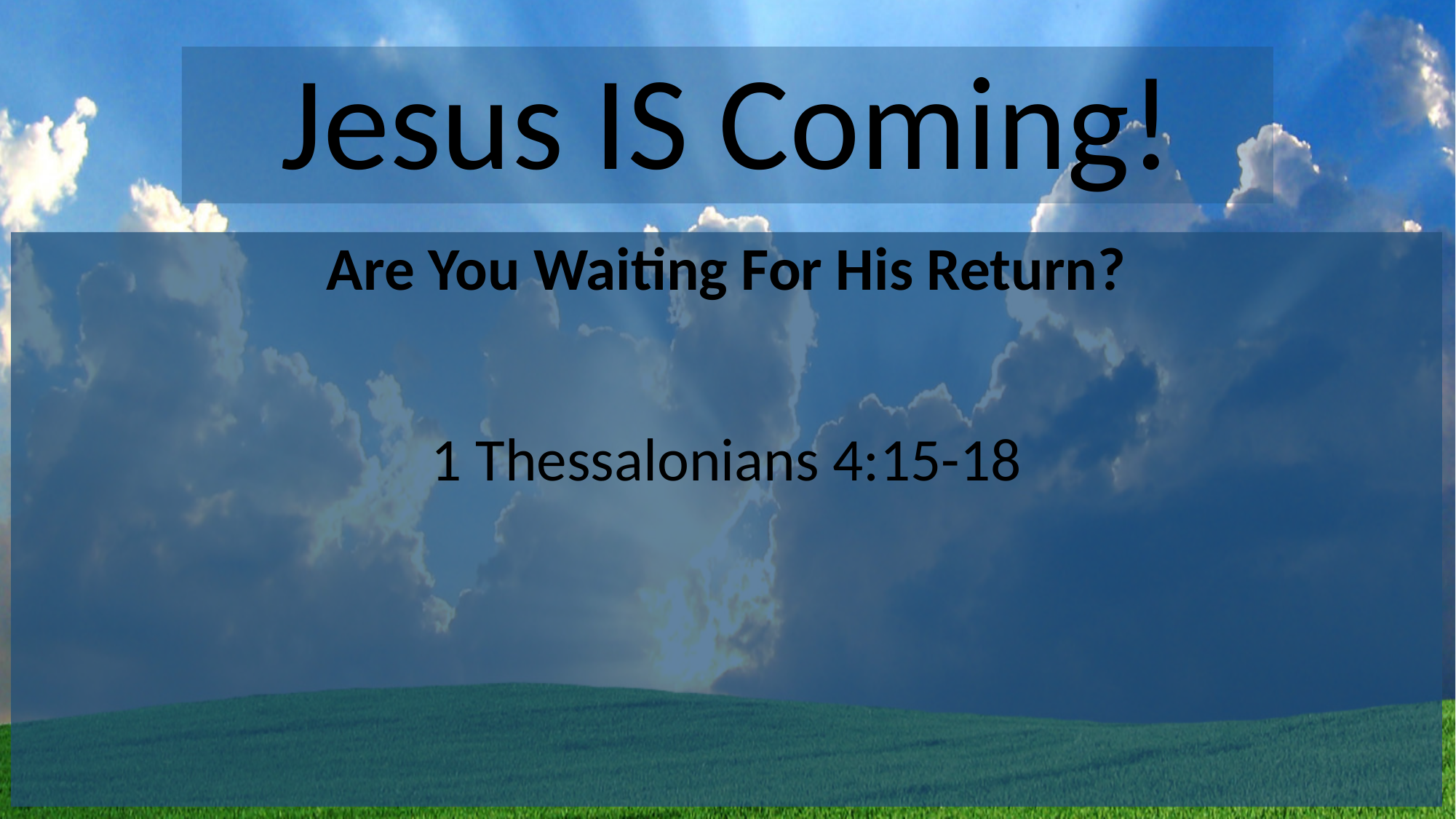

# Jesus IS Coming!
Are You Waiting For His Return?

1 Thessalonians 4:15-18